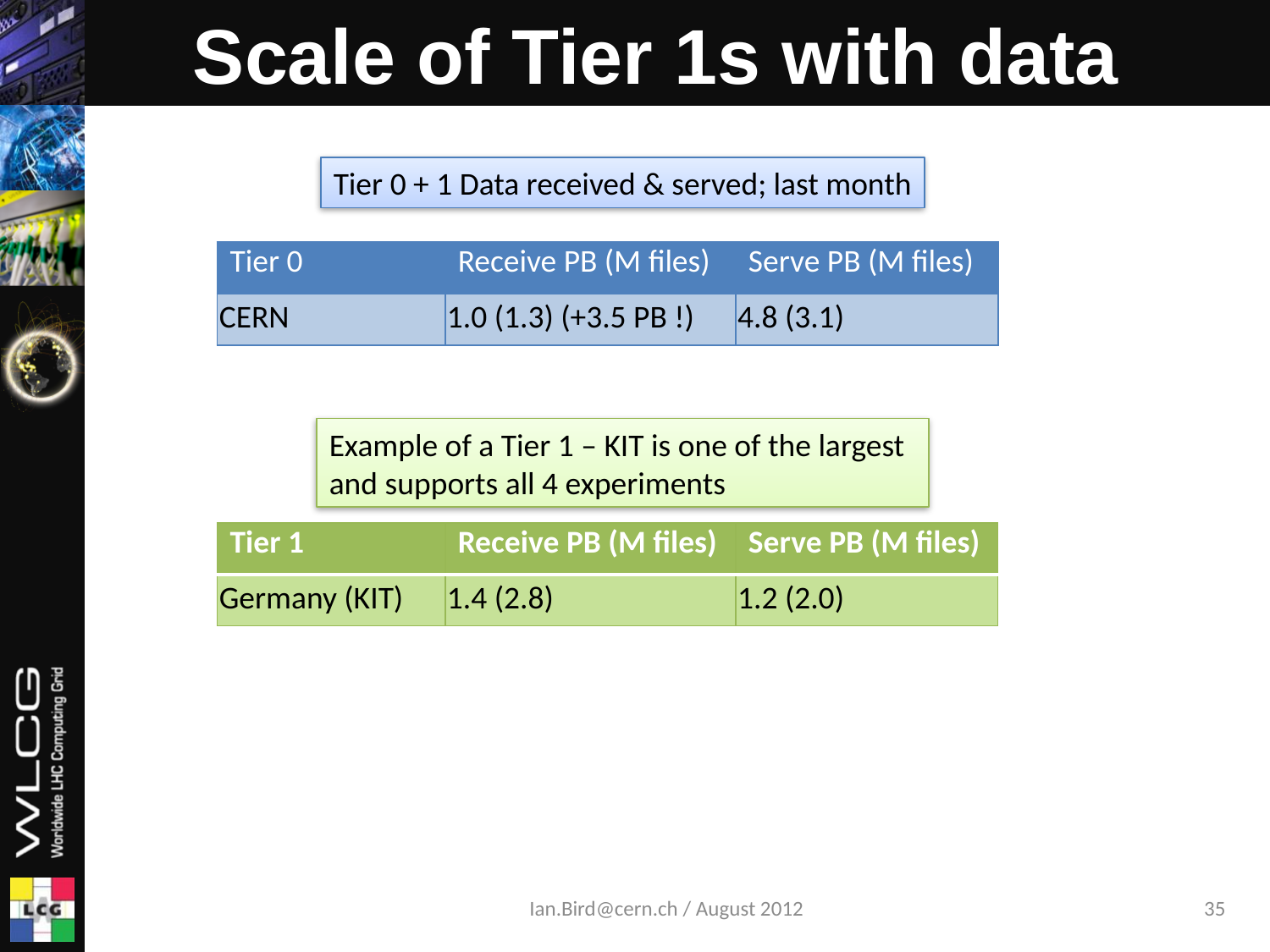

# Scale of Tier 1s with data
Tier 0 + 1 Data received & served; last month
| Tier 0 | Receive PB (M files) | Serve PB (M files) |
| --- | --- | --- |
| CERN | 1.0 (1.3) (+3.5 PB !) | 4.8 (3.1) |
Example of a Tier 1 – KIT is one of the largest and supports all 4 experiments
| Tier 1 | Receive PB (M files) | Serve PB (M files) |
| --- | --- | --- |
| Germany (KIT) | 1.4 (2.8) | 1.2 (2.0) |
Ian.Bird@cern.ch / August 2012
35